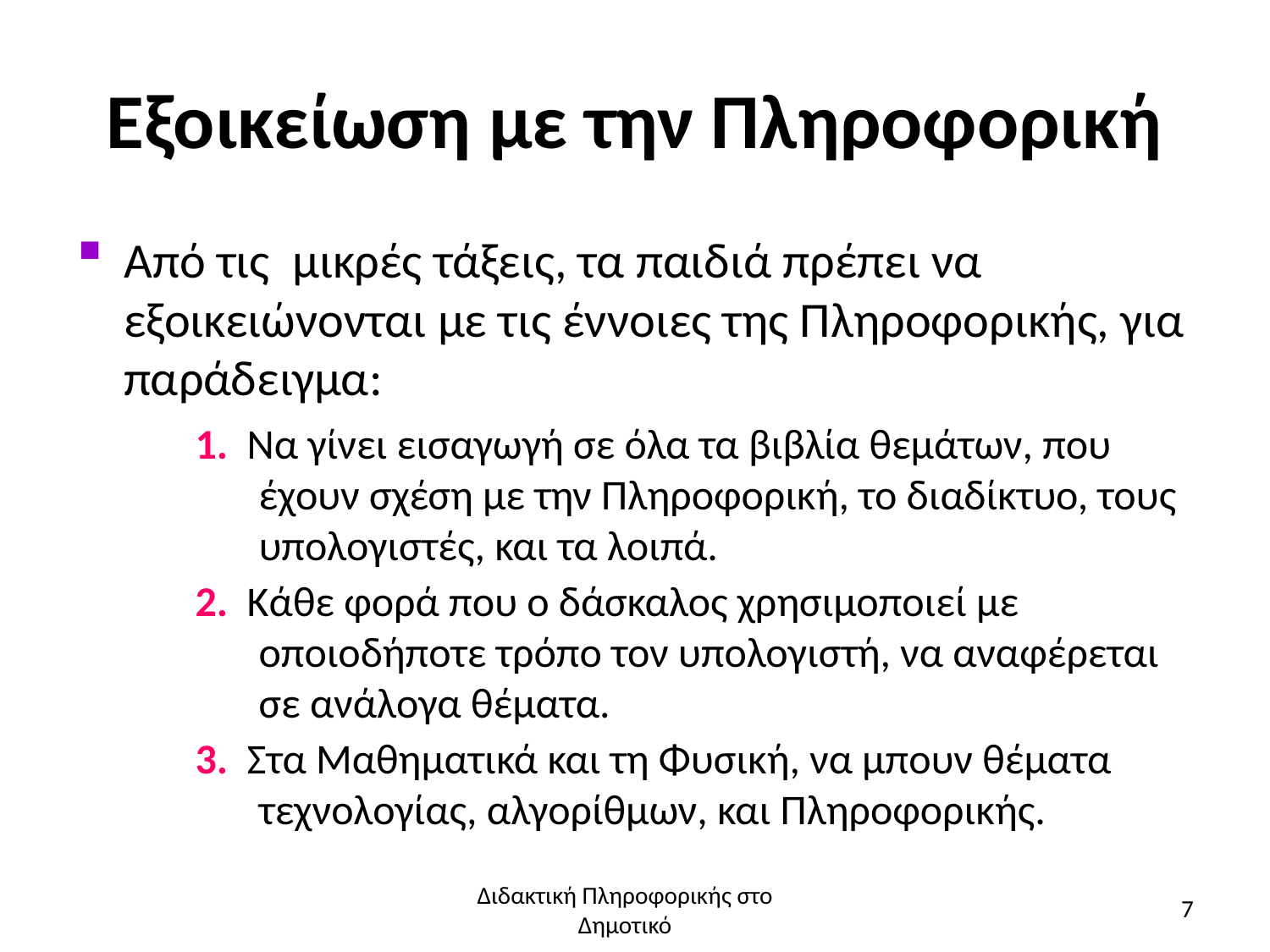

# Εξοικείωση με την Πληροφορική
Από τις  μικρές τάξεις, τα παιδιά πρέπει να εξοικειώνονται με τις έννοιες της Πληροφορικής, για παράδειγμα:
1.  Να γίνει εισαγωγή σε όλα τα βιβλία θεμάτων, που
έχουν σχέση με την Πληροφορική, το διαδίκτυο, τους υπολογιστές, και τα λοιπά.
2.  Κάθε φορά που ο δάσκαλος χρησιμοποιεί με
οποιοδήποτε τρόπο τον υπολογιστή, να αναφέρεται σε ανάλογα θέματα.
3.  Στα Μαθηματικά και τη Φυσική, να μπουν θέματα
τεχνολογίας, αλγορίθμων, και Πληροφορικής.

Διδακτική Πληροφορικής στο Δημοτικό
7